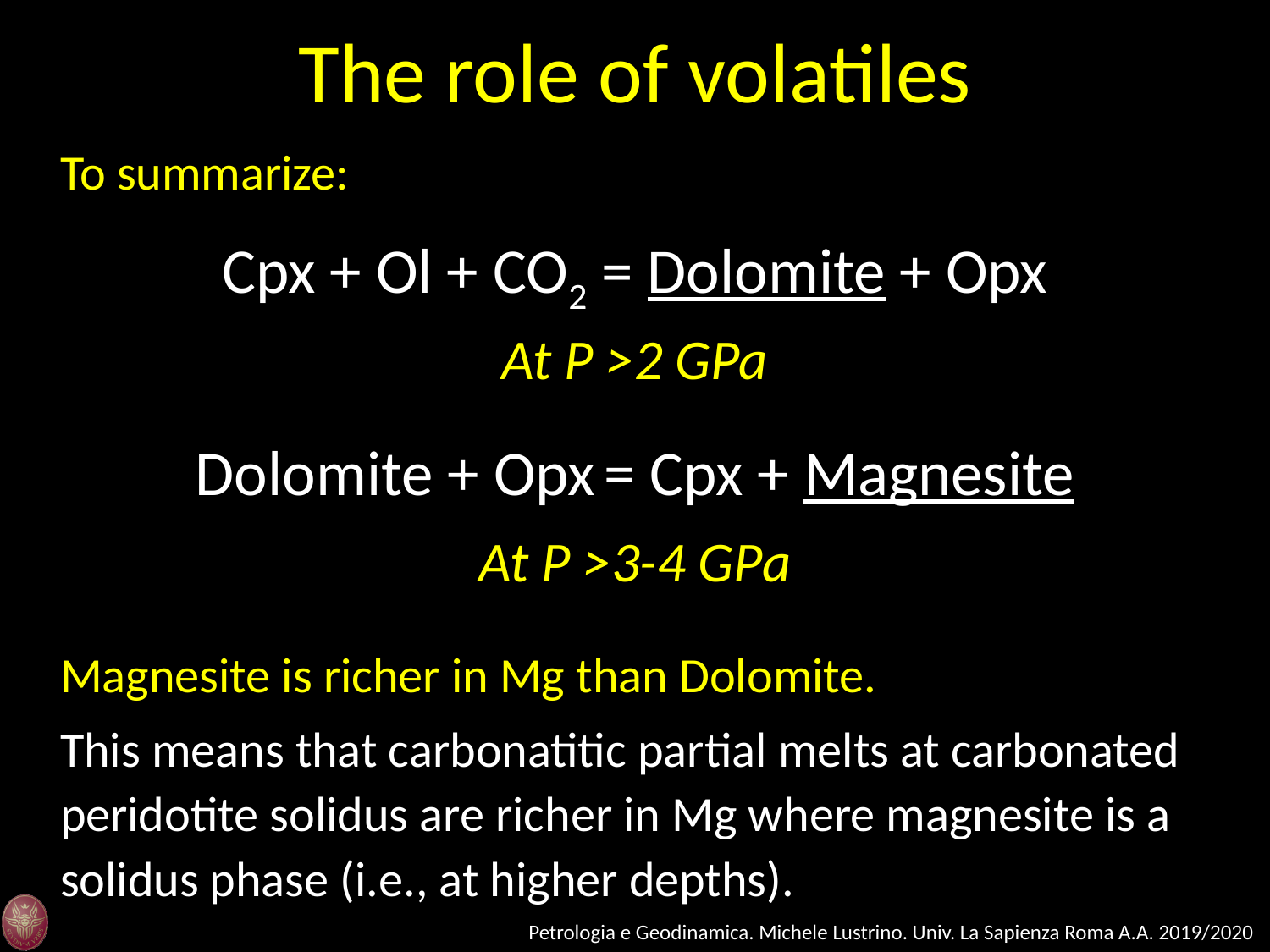

The role of volatiles
To summarize:

Cpx + Ol + CO2 = Dolomite + Opx
At P >2 GPa

Dolomite + Opx = Cpx + Magnesite
At P >3-4 GPa

Magnesite is richer in Mg than Dolomite.

This means that carbonatitic partial melts at carbonated peridotite solidus are richer in Mg where magnesite is a solidus phase (i.e., at higher depths).